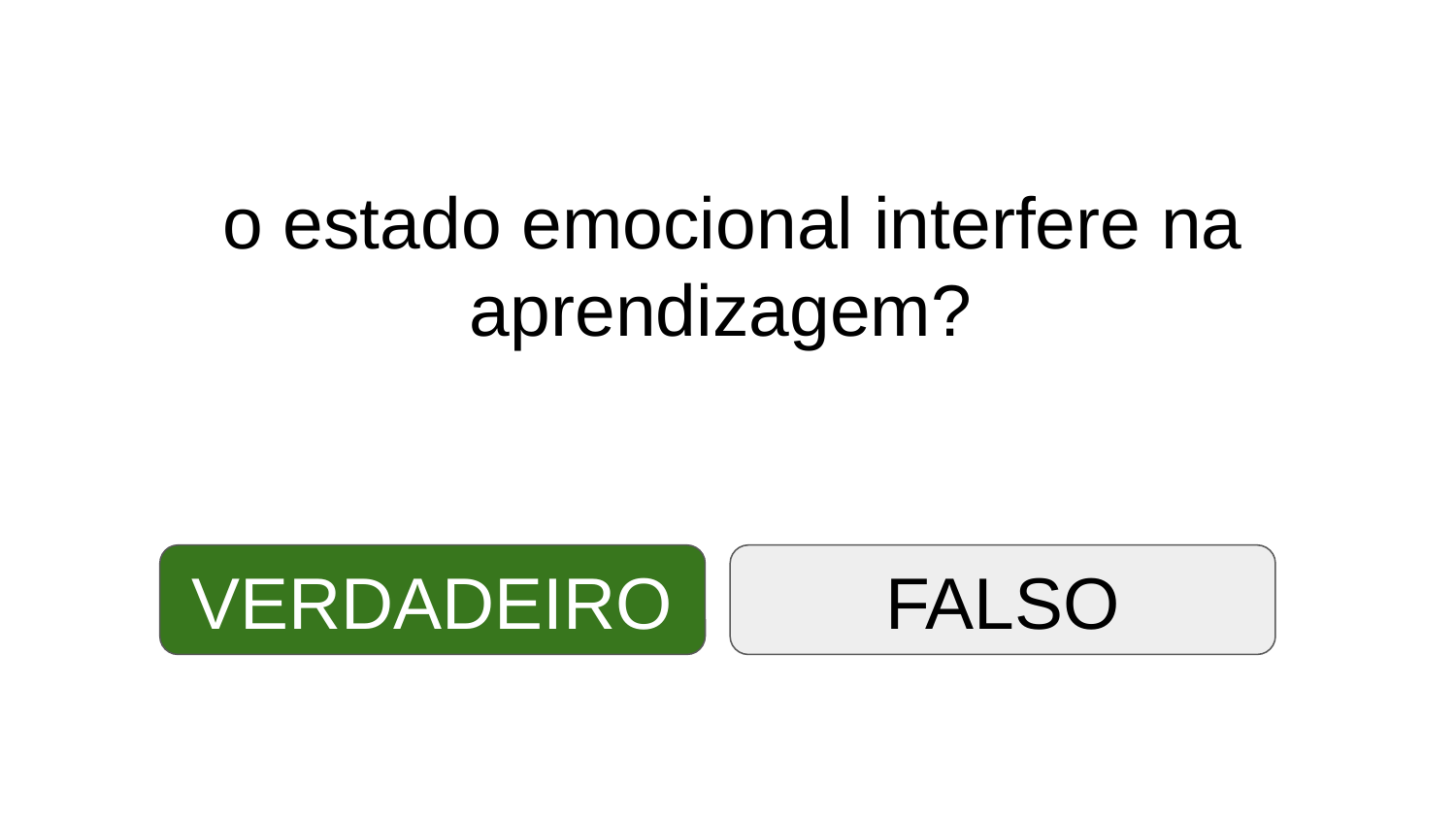

# o estado emocional interfere na aprendizagem?
VERDADEIRO
FALSO